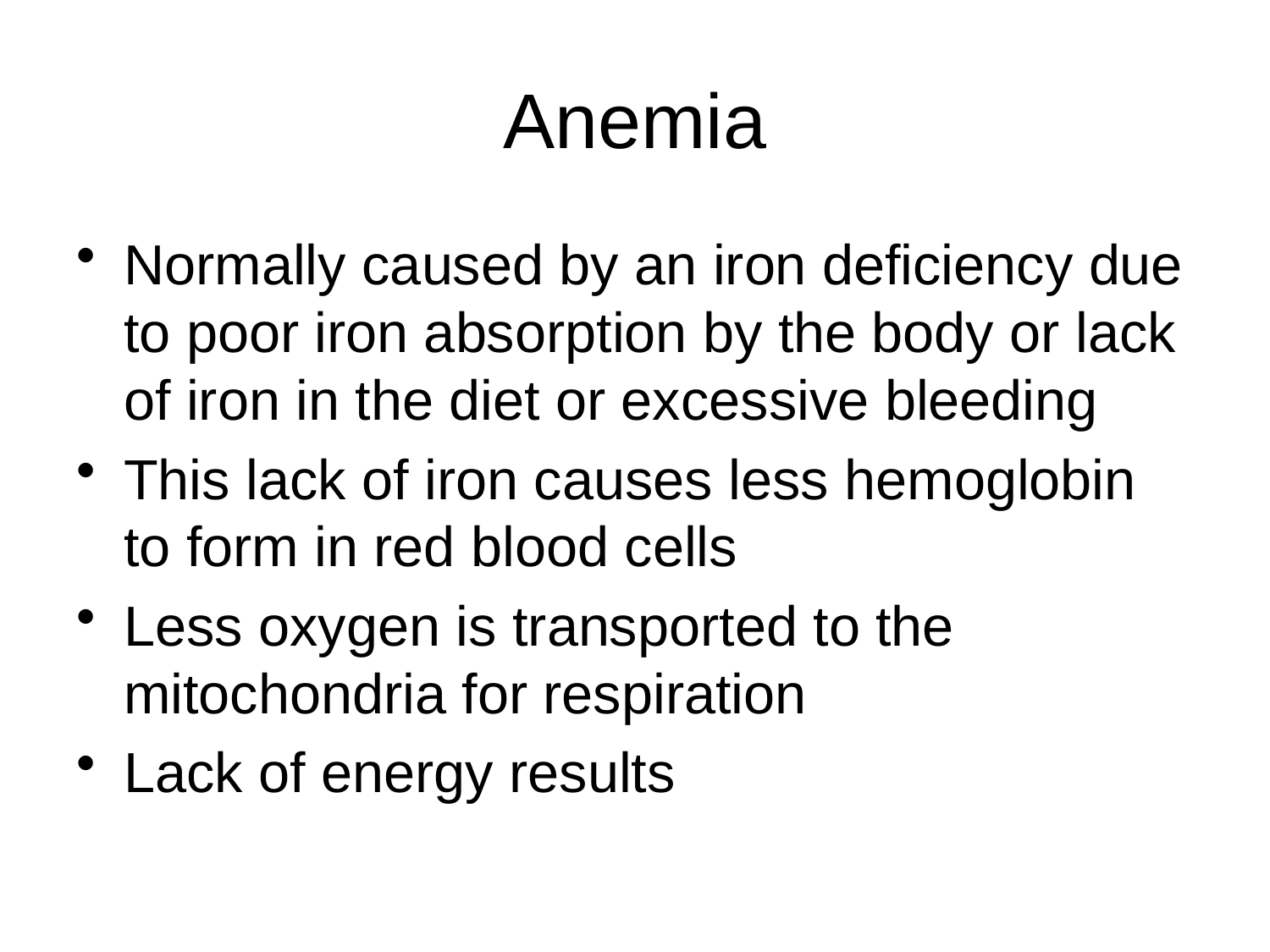

# Anemia
Normally caused by an iron deficiency due to poor iron absorption by the body or lack of iron in the diet or excessive bleeding
This lack of iron causes less hemoglobin to form in red blood cells
Less oxygen is transported to the mitochondria for respiration
Lack of energy results